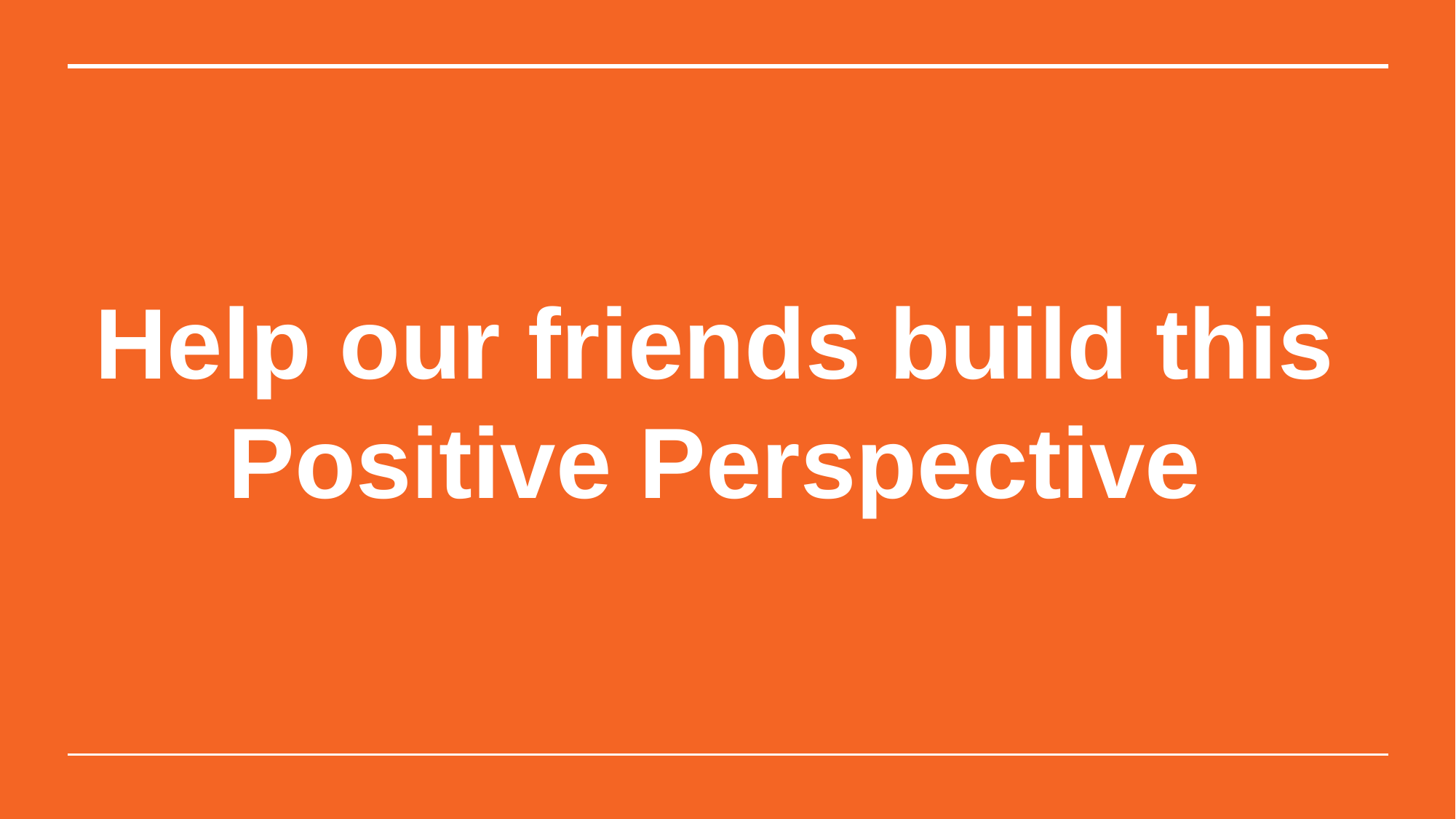

# Help our friends build this Positive Perspective